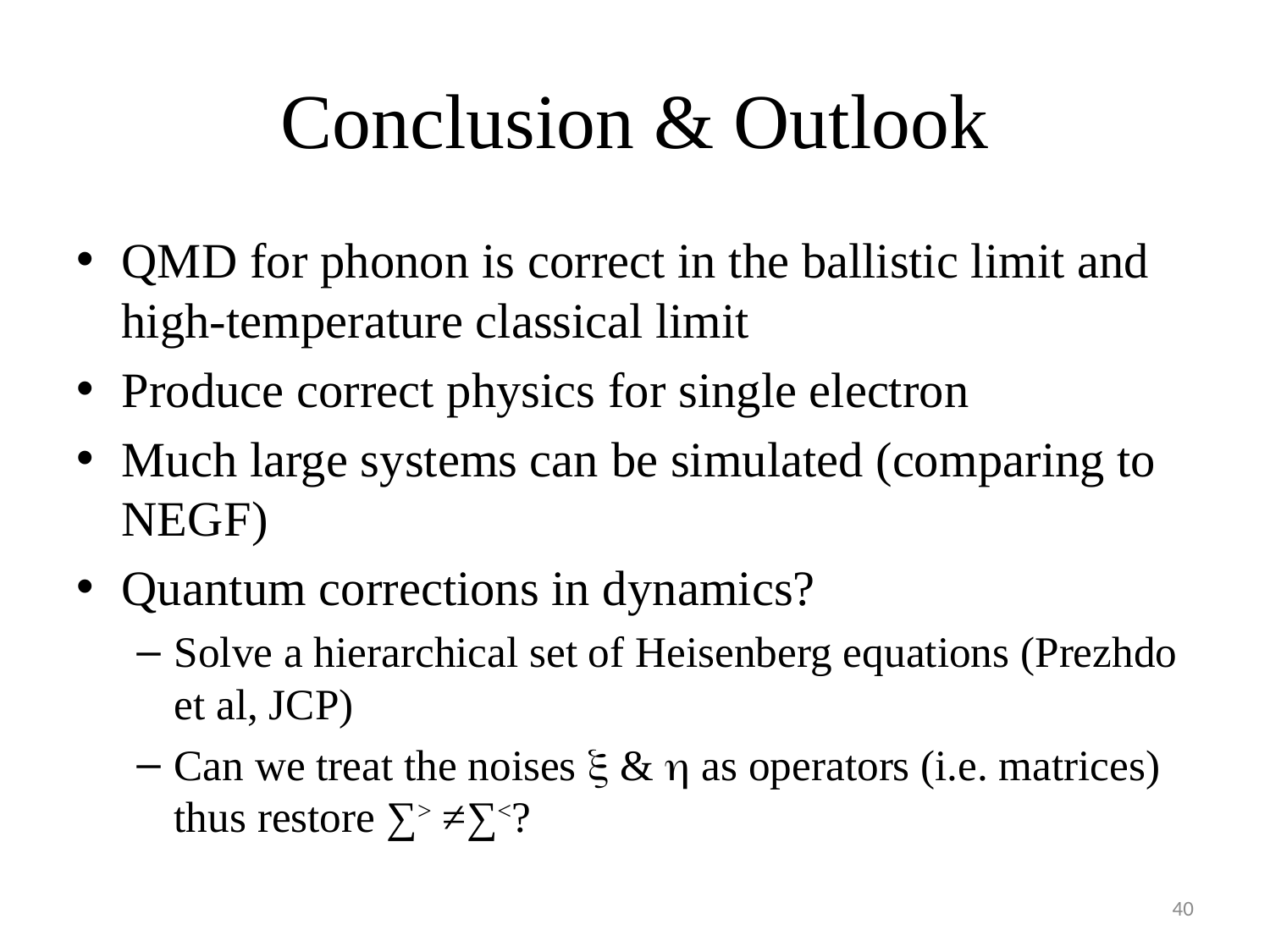

# Conclusion & Outlook
QMD for phonon is correct in the ballistic limit and high-temperature classical limit
Produce correct physics for single electron
Much large systems can be simulated (comparing to NEGF)
Quantum corrections in dynamics?
Solve a hierarchical set of Heisenberg equations (Prezhdo et al, JCP)
Can we treat the noises ξ & η as operators (i.e. matrices) thus restore ∑> ≠∑<?
40